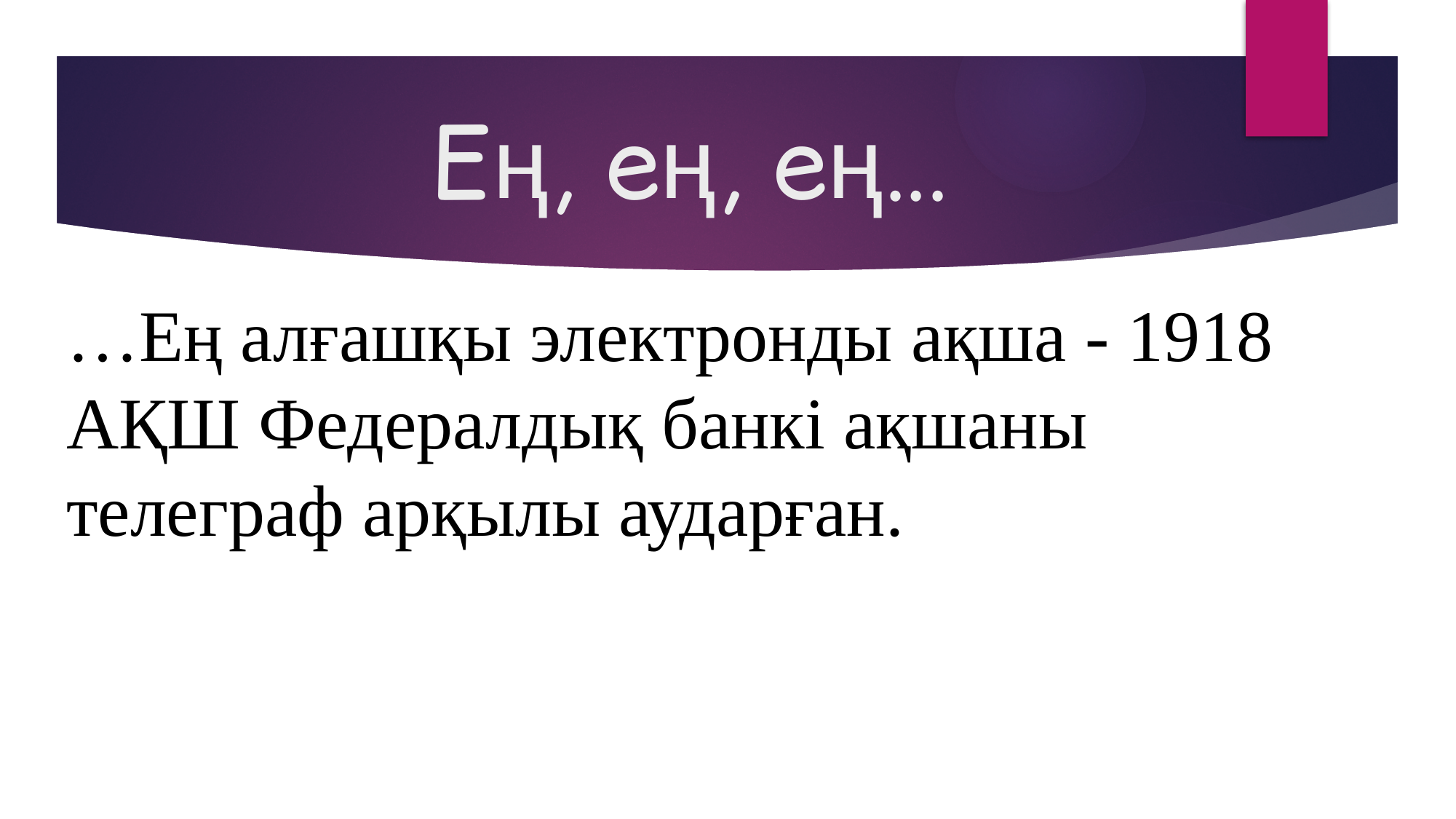

# Ең, ең, ең…
…Ең алғашқы электронды ақша - 1918 АҚШ Федералдық банкі ақшаны телеграф арқылы аударған.